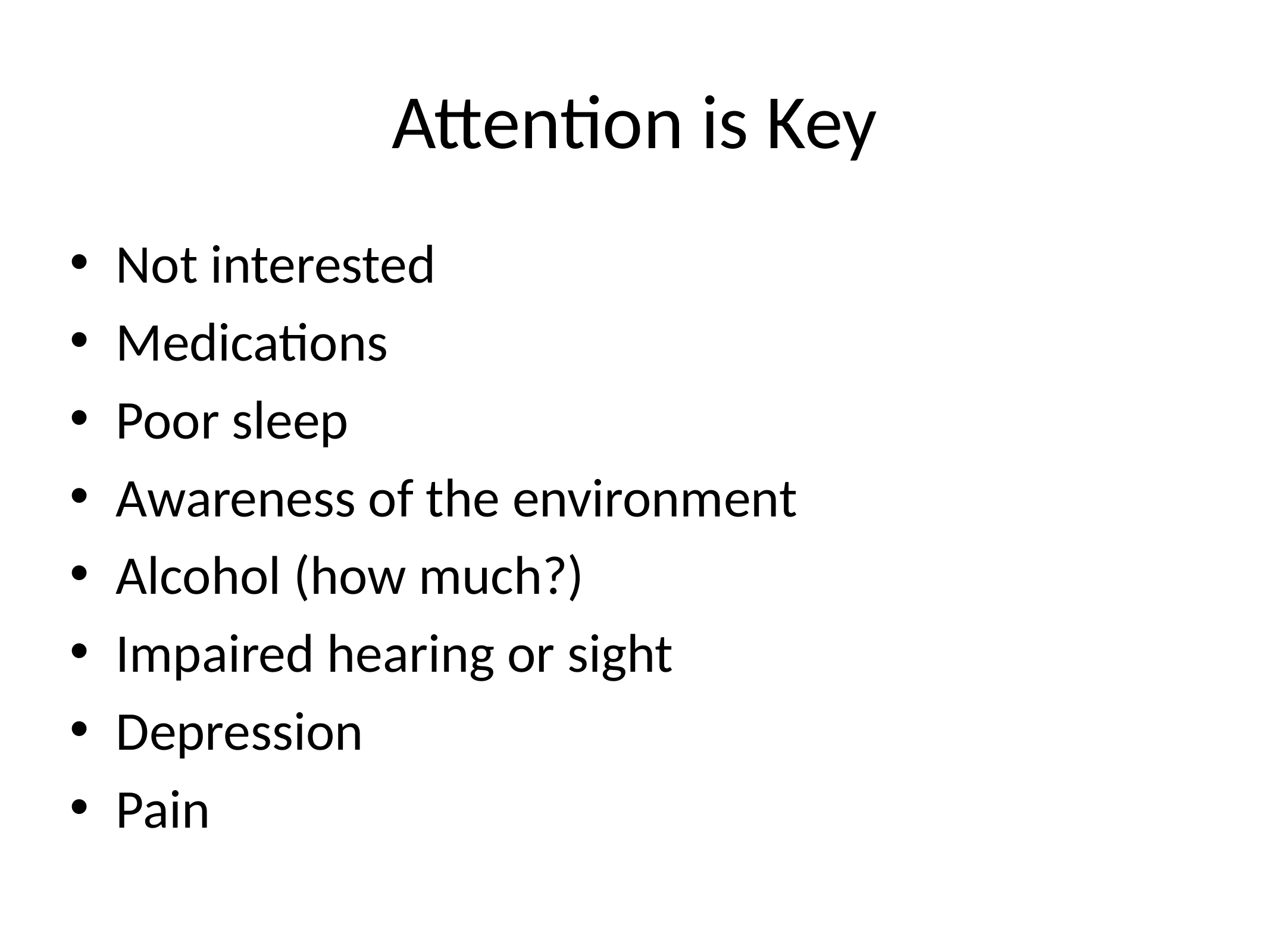

# Attention is Key
Not interested
Medications
Poor sleep
Awareness of the environment
Alcohol (how much?)
Impaired hearing or sight
Depression
Pain